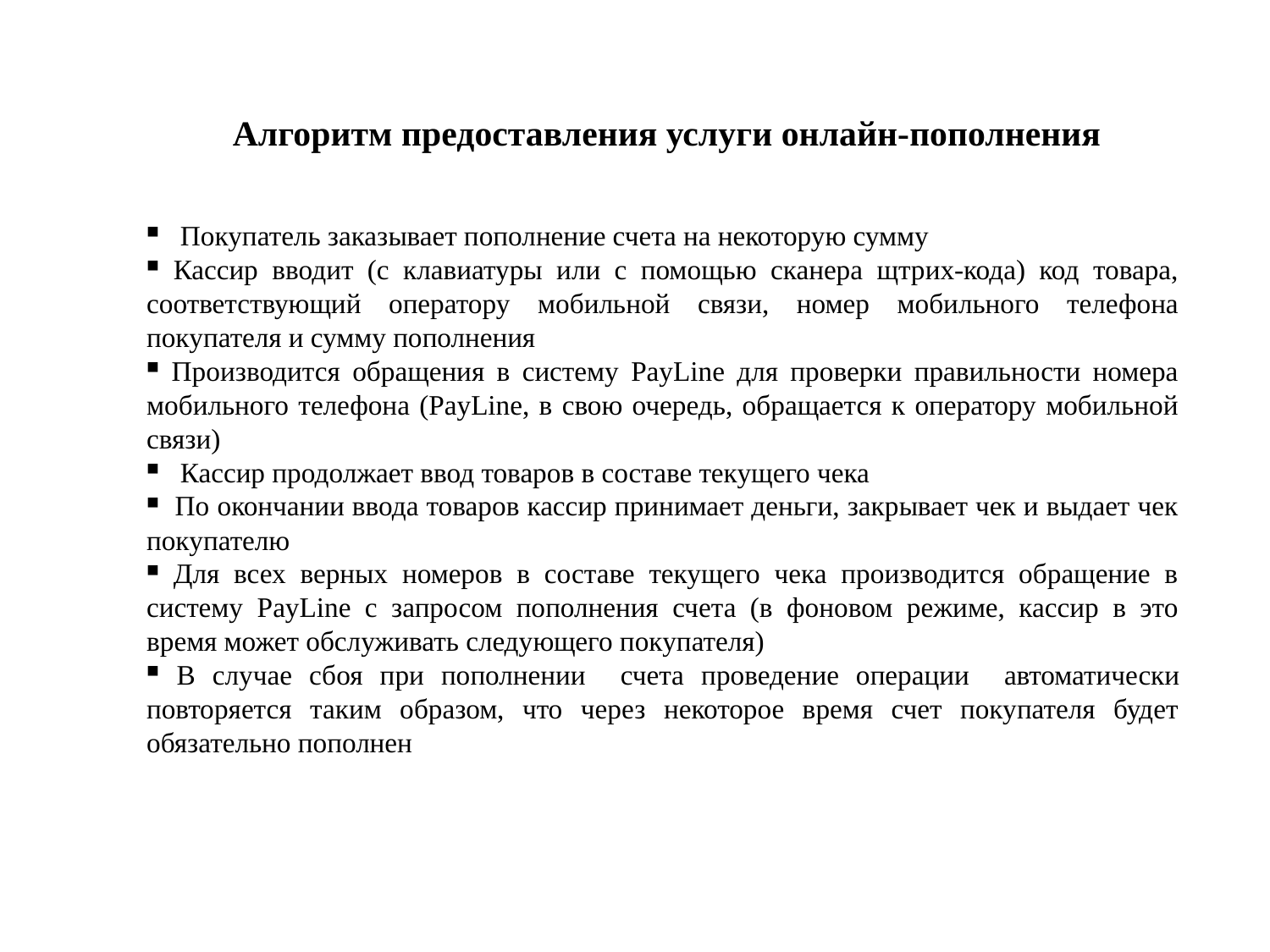

Алгоритм предоставления услуги онлайн-пополнения
   Покупатель заказывает пополнение счета на некоторую сумму
 Кассир вводит (с клавиатуры или с помощью сканера щтрих-кода) код товара, соответствующий оператору мобильной связи, номер мобильного телефона покупателя и сумму пополнения
 Производится обращения в систему PayLine для проверки правильности номера мобильного телефона (PayLine, в свою очередь, обращается к оператору мобильной связи)
   Кассир продолжает ввод товаров в составе текущего чека
  По окончании ввода товаров кассир принимает деньги, закрывает чек и выдает чек покупателю
 Для всех верных номеров в составе текущего чека производится обращение в систему PayLine с запросом пополнения счета (в фоновом режиме, кассир в это время может обслуживать следующего покупателя)
 В случае сбоя при пополнении  счета проведение операции  автоматически повторяется таким образом, что через некоторое время счет покупателя будет обязательно пополнен